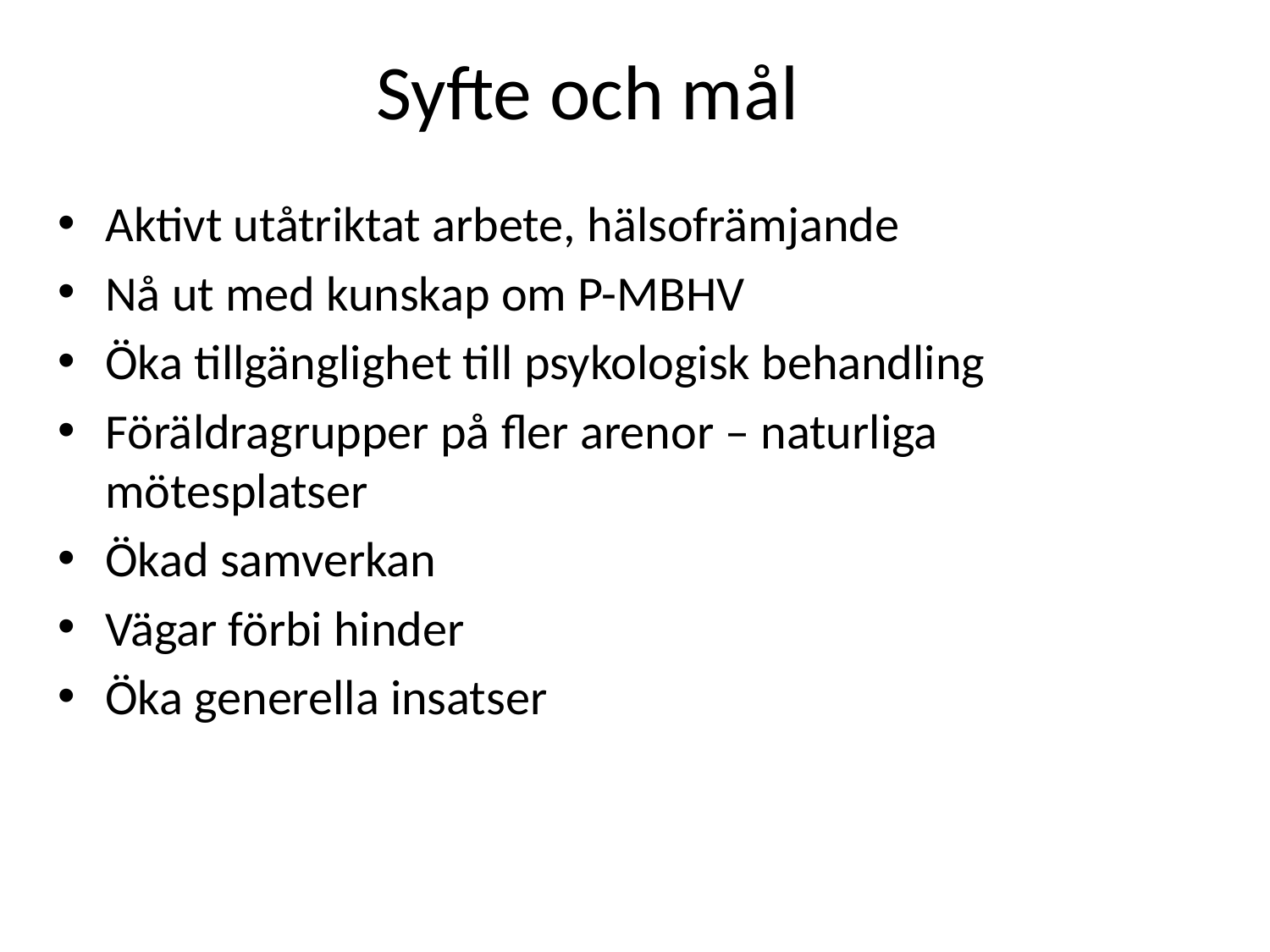

Syfte och mål
Aktivt utåtriktat arbete, hälsofrämjande
Nå ut med kunskap om P-MBHV
Öka tillgänglighet till psykologisk behandling
Föräldragrupper på fler arenor – naturliga mötesplatser
Ökad samverkan
Vägar förbi hinder
Öka generella insatser